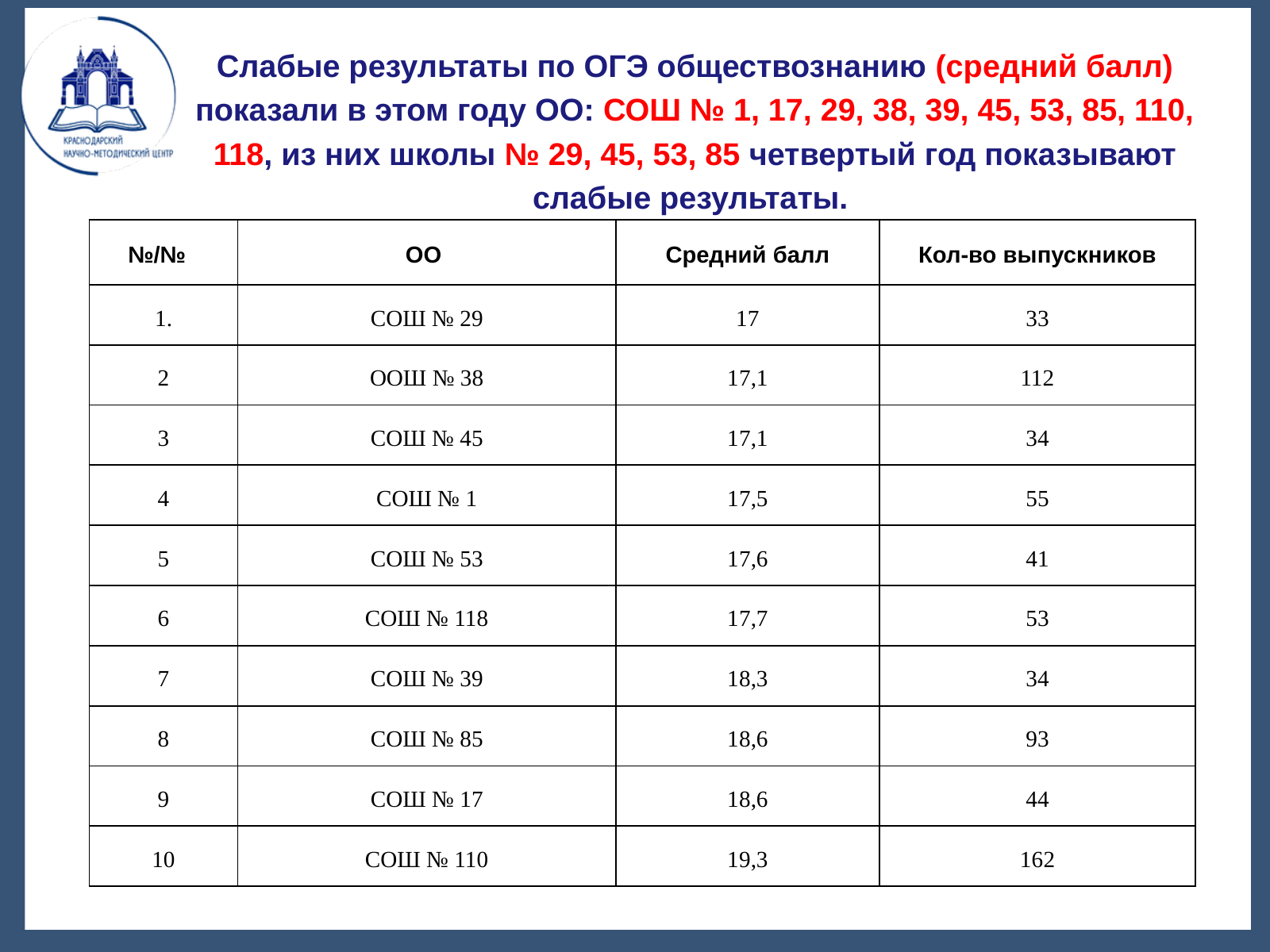

Слабые результаты по ОГЭ обществознанию (средний балл) показали в этом году ОО: СОШ № 1, 17, 29, 38, 39, 45, 53, 85, 110, 118, из них школы № 29, 45, 53, 85 четвертый год показывают слабые результаты.
| №/№ | ОО | Средний балл | Кол-во выпускников |
| --- | --- | --- | --- |
| 1. | СОШ № 29 | 17 | 33 |
| 2 | ООШ № 38 | 17,1 | 112 |
| 3 | СОШ № 45 | 17,1 | 34 |
| 4 | СОШ № 1 | 17,5 | 55 |
| 5 | СОШ № 53 | 17,6 | 41 |
| 6 | СОШ № 118 | 17,7 | 53 |
| 7 | СОШ № 39 | 18,3 | 34 |
| 8 | СОШ № 85 | 18,6 | 93 |
| 9 | СОШ № 17 | 18,6 | 44 |
| 10 | СОШ № 110 | 19,3 | 162 |